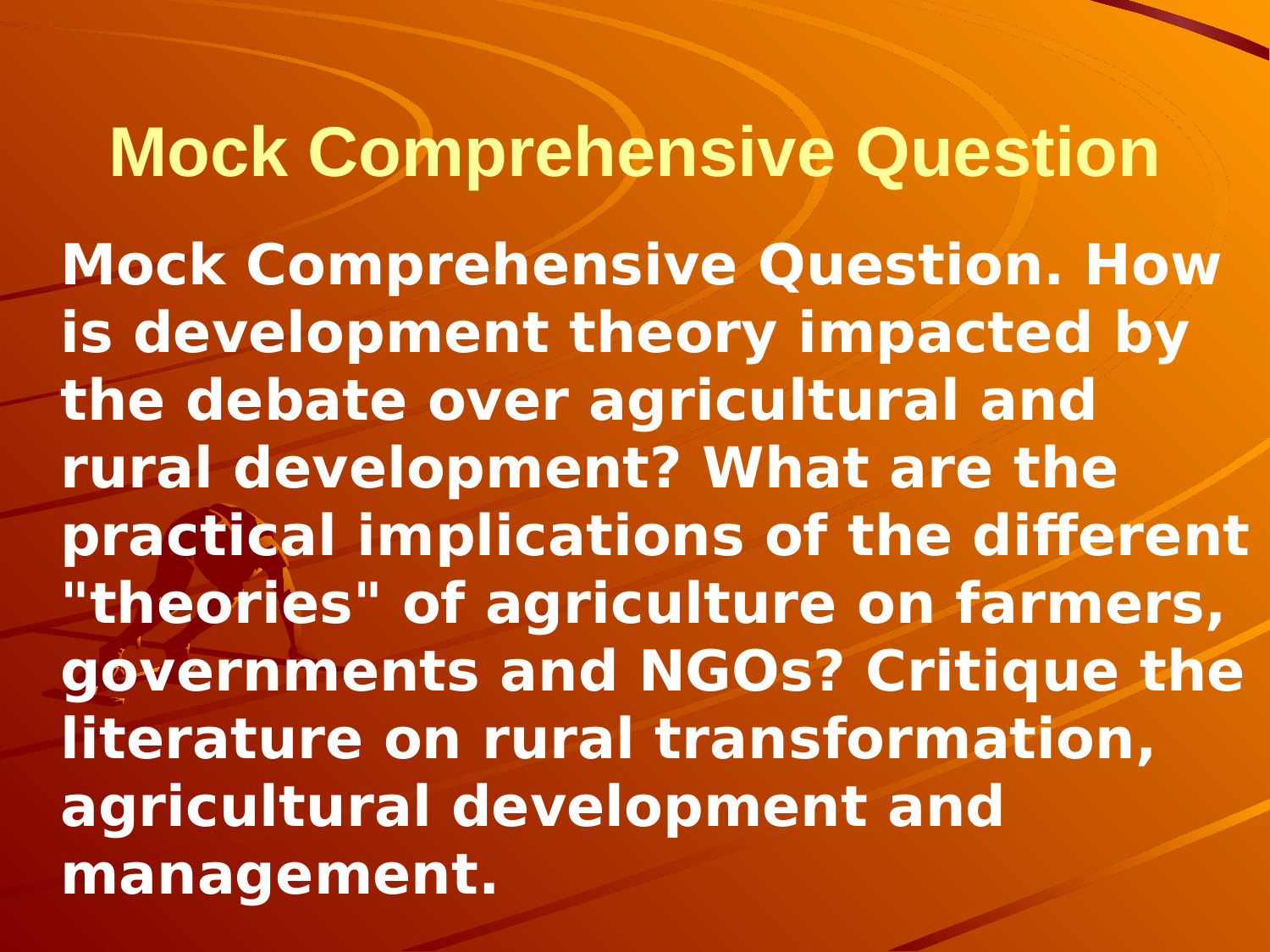

# Mock Comprehensive Question
	Mock Comprehensive Question. How is development theory impacted by the debate over agricultural and rural development? What are the practical implications of the different "theories" of agriculture on farmers, governments and NGOs? Critique the literature on rural transformation, agricultural development and management.